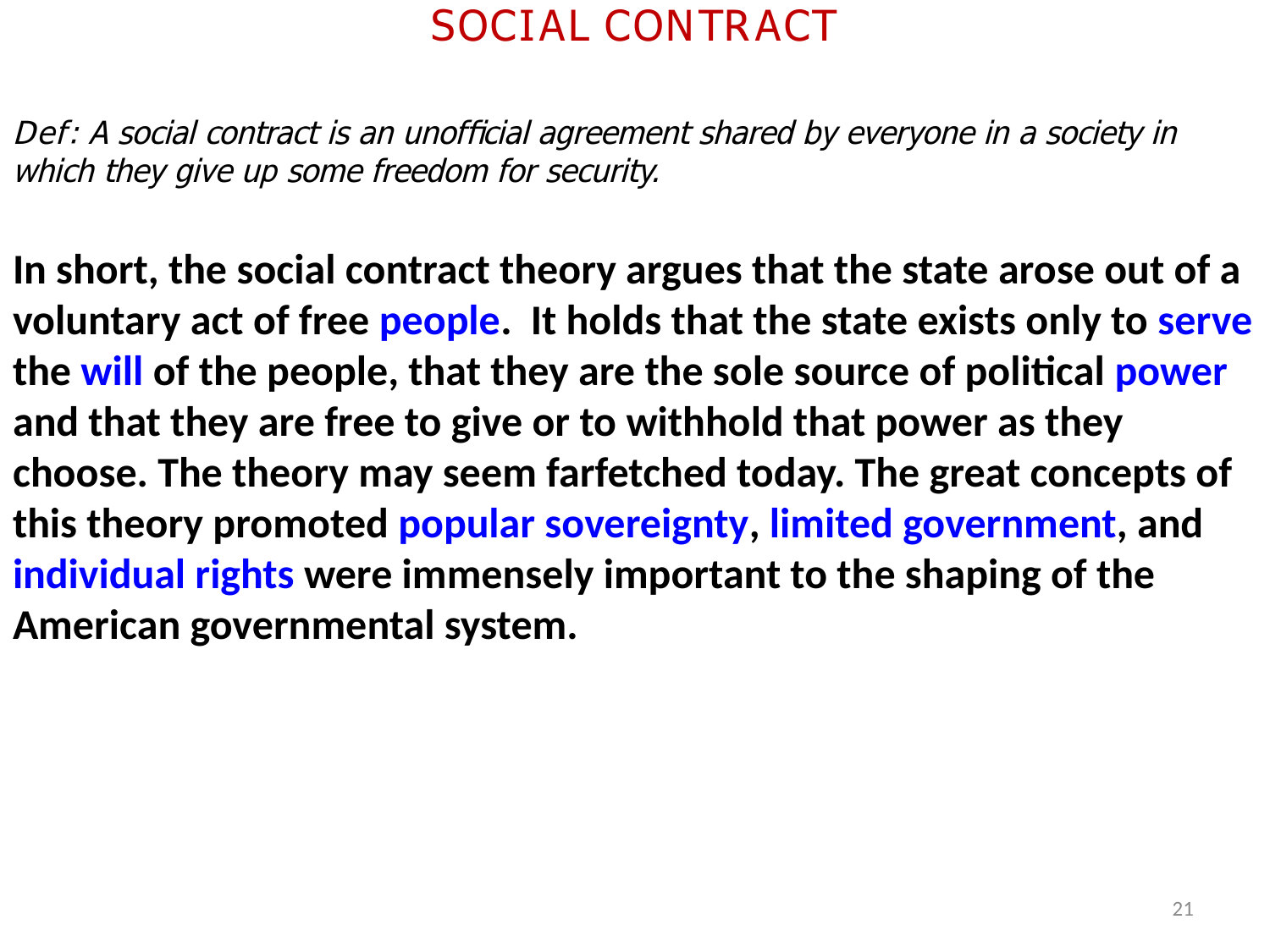

# SOCIAL CONTRACT
Def: A social contract is an unofficial agreement shared by everyone in a society in which they give up some freedom for security.

In short, the social contract theory argues that the state arose out of a voluntary act of free people.  It holds that the state exists only to serve the will of the people, that they are the sole source of political power and that they are free to give or to withhold that power as they choose. The theory may seem farfetched today. The great concepts of this theory promoted popular sovereignty, limited government, and individual rights were immensely important to the shaping of the American governmental system.

21